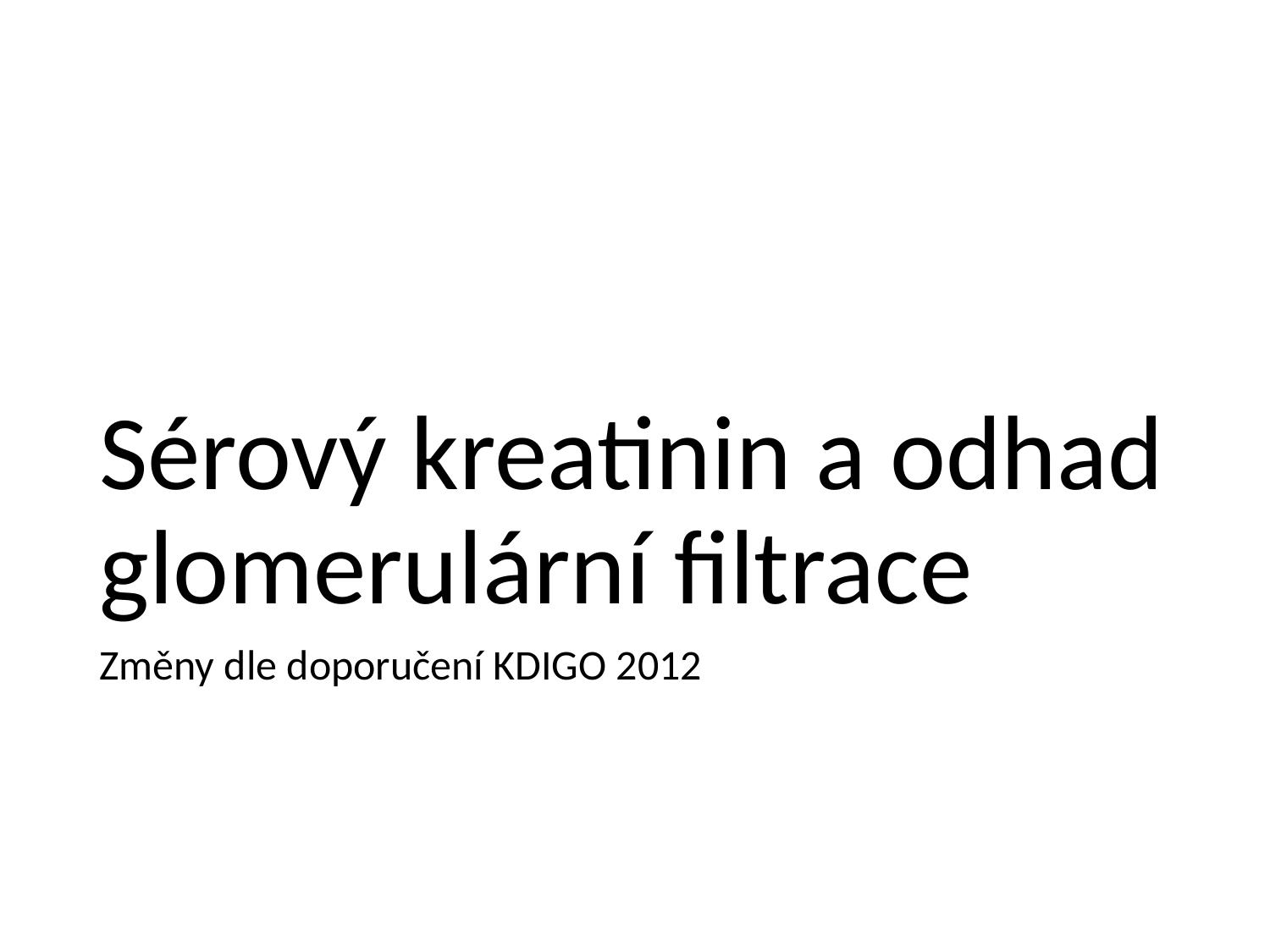

# Sérový kreatinin a odhad glomerulární filtrace
Změny dle doporučení KDIGO 2012